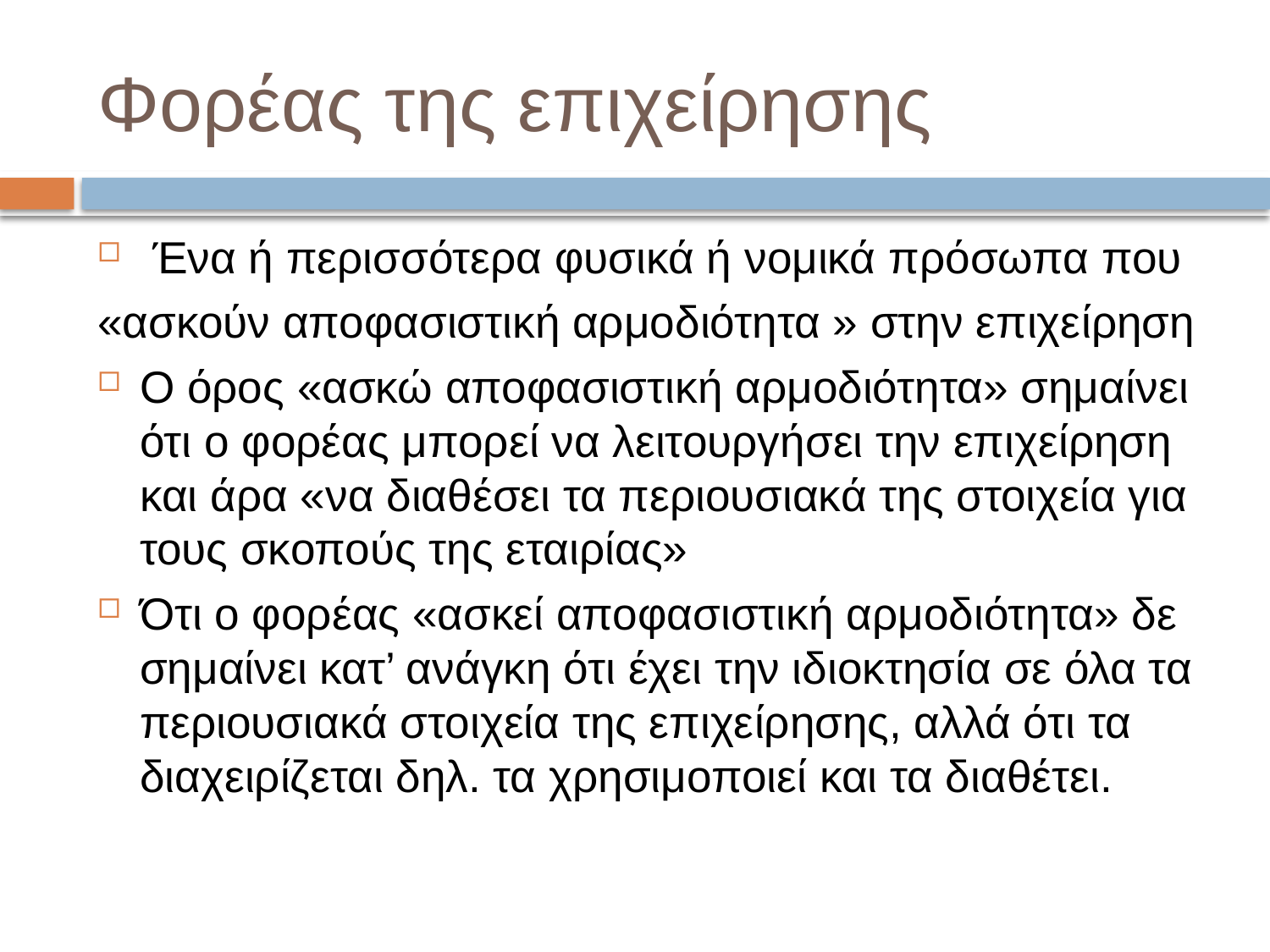

# Φορέας της επιχείρησης
 Ένα ή περισσότερα φυσικά ή νομικά πρόσωπα που
«ασκούν αποφασιστική αρμοδιότητα » στην επιχείρηση
Ο όρος «ασκώ αποφασιστική αρμοδιότητα» σημαίνει ότι ο φορέας μπορεί να λειτουργήσει την επιχείρηση και άρα «να διαθέσει τα περιουσιακά της στοιχεία για τους σκοπούς της εταιρίας»
Ότι ο φορέας «ασκεί αποφασιστική αρμοδιότητα» δε σημαίνει κατ’ ανάγκη ότι έχει την ιδιοκτησία σε όλα τα περιουσιακά στοιχεία της επιχείρησης, αλλά ότι τα διαχειρίζεται δηλ. τα χρησιμοποιεί και τα διαθέτει.